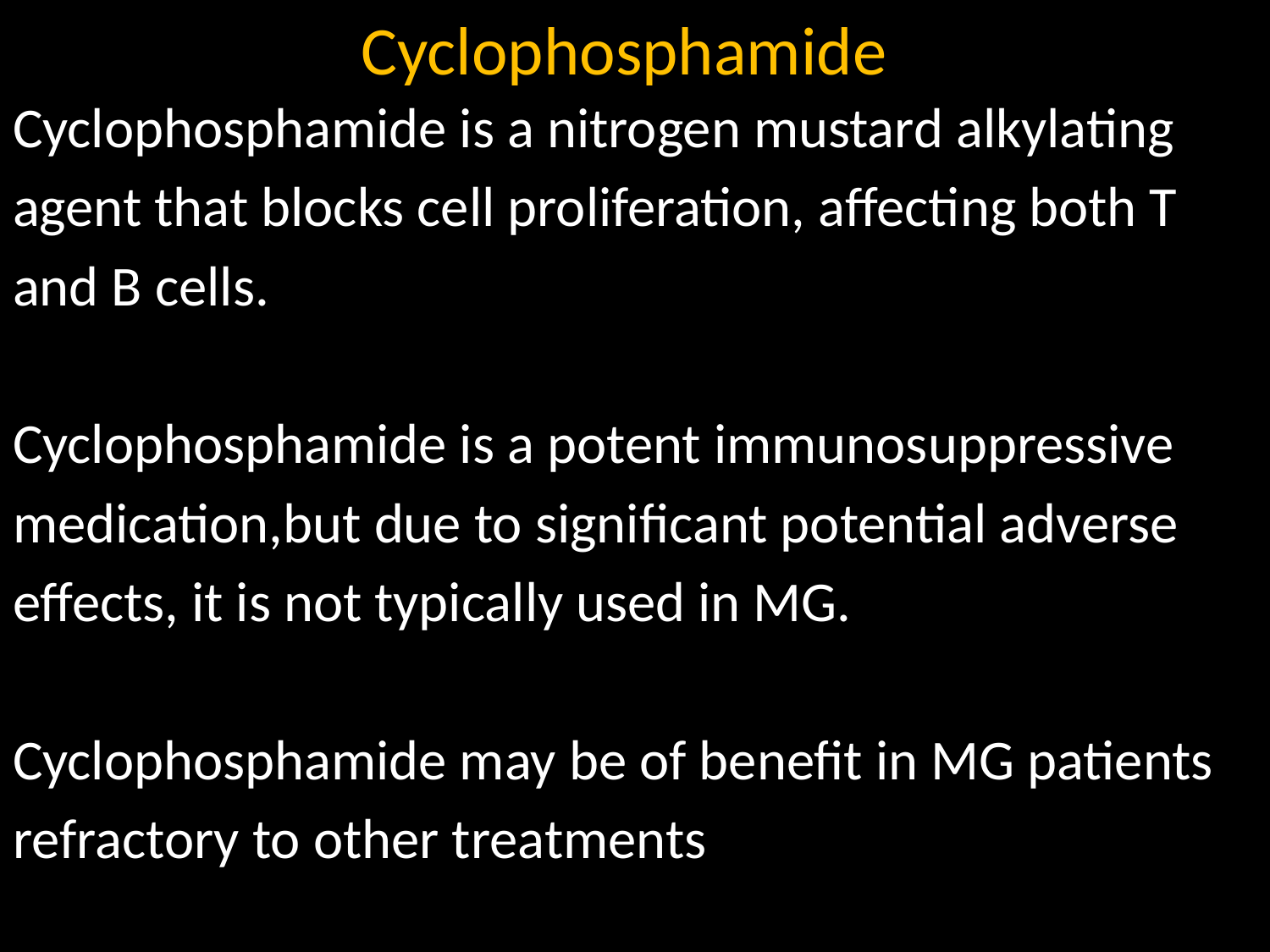

# Cyclophosphamide
Cyclophosphamide is a nitrogen mustard alkylating
agent that blocks cell proliferation, affecting both T
and B cells.

Cyclophosphamide is a potent immunosuppressive
medication,but due to significant potential adverse
effects, it is not typically used in MG.

Cyclophosphamide may be of benefit in MG patients
refractory to other treatments